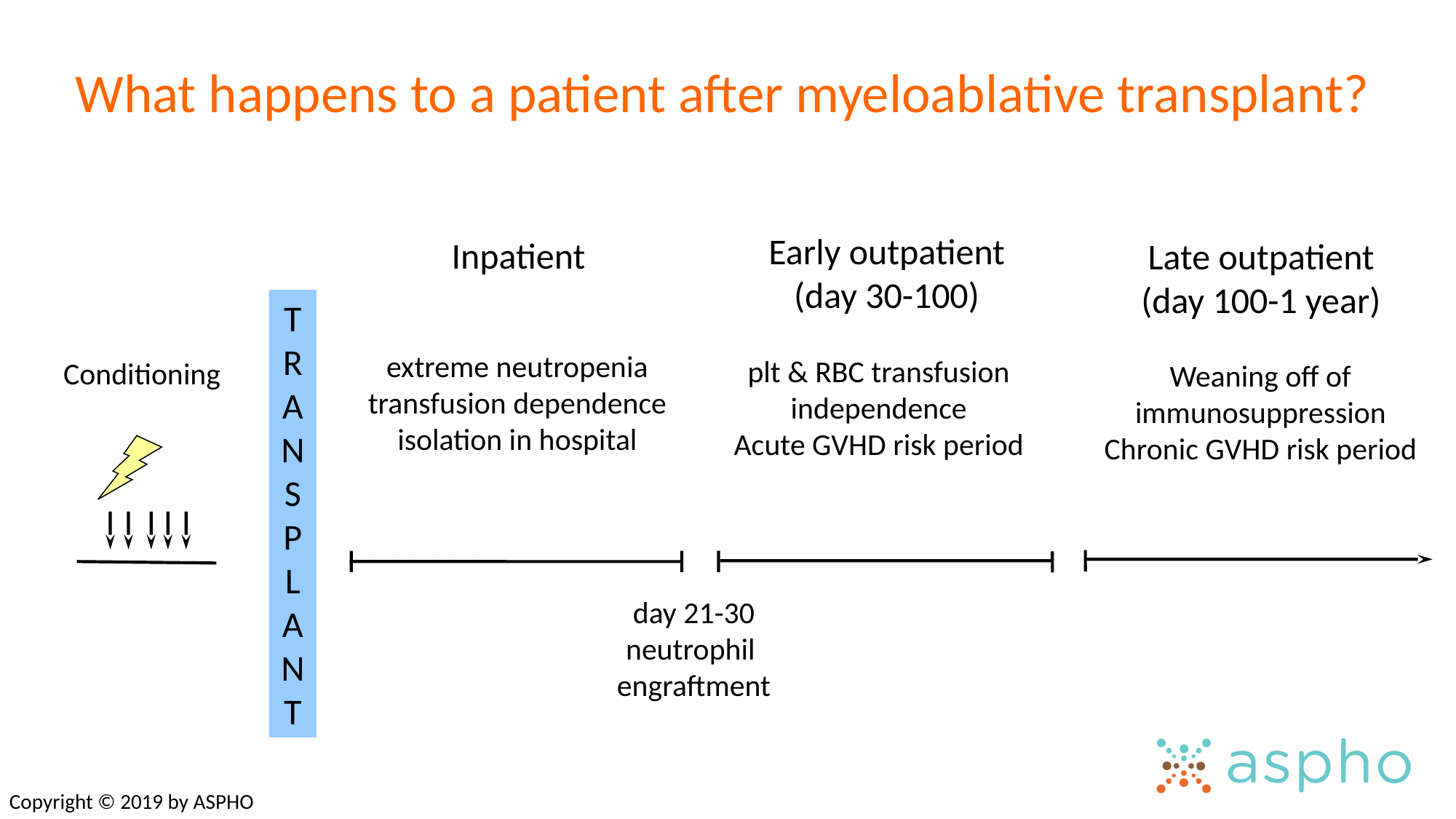

# What happens to a patient after myeloablative transplant?
Early outpatient
(day 30-100)
plt & RBC transfusion
independence
Acute GVHD risk period

Inpatient
Late outpatient
(day 100-1 year)
Weaning off of immunosuppression
Chronic GVHD risk period

TRANSPLANT
extreme neutropenia
transfusion dependence
isolation in hospital

day 21-30
neutrophil
engraftment

Conditioning

Copyright © 2019 by ASPHO